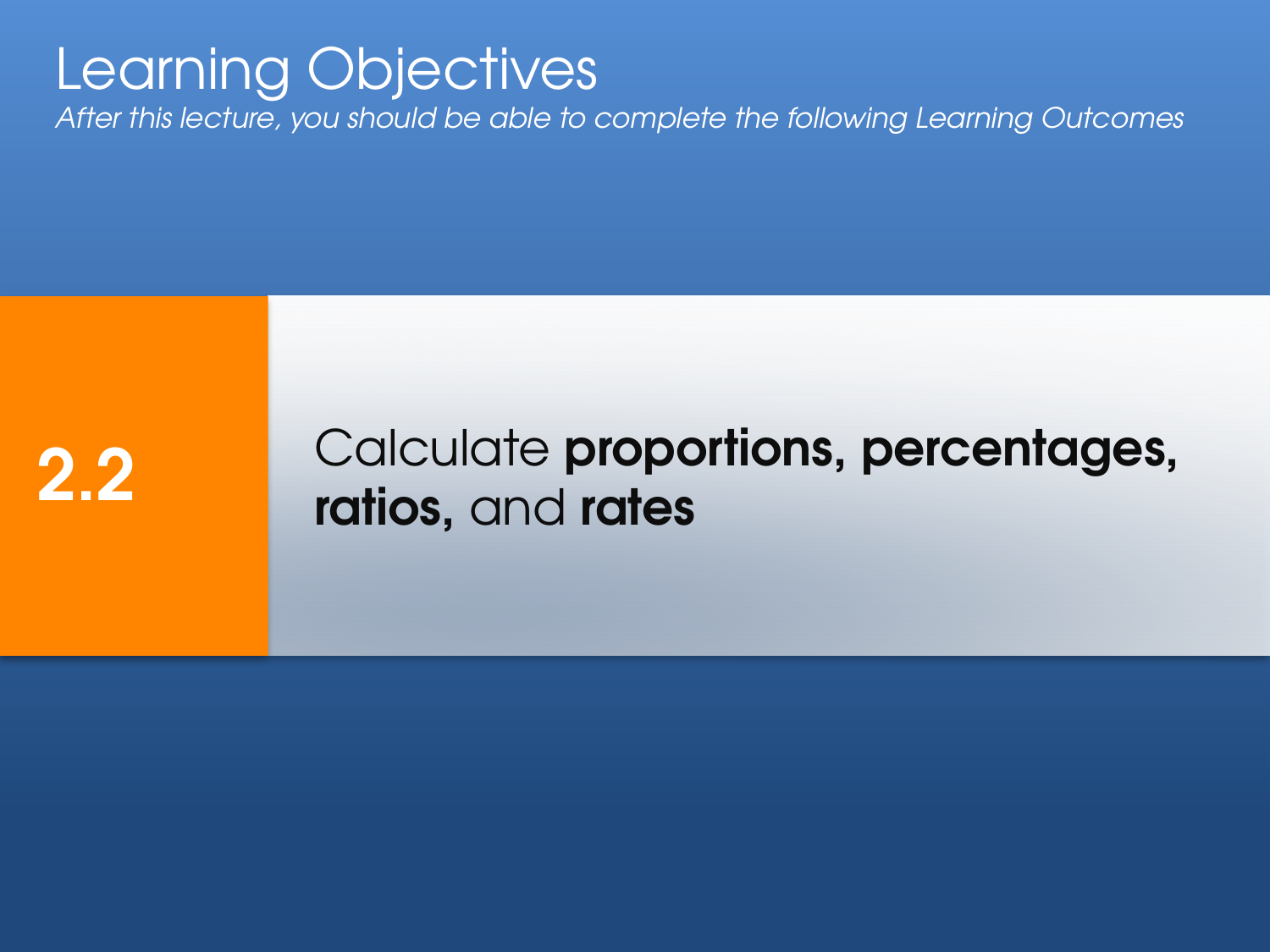

Learning Objectives
After this lecture, you should be able to complete the following Learning Outcomes
2.2
# Calculate proportions, percentages, ratios, and rates